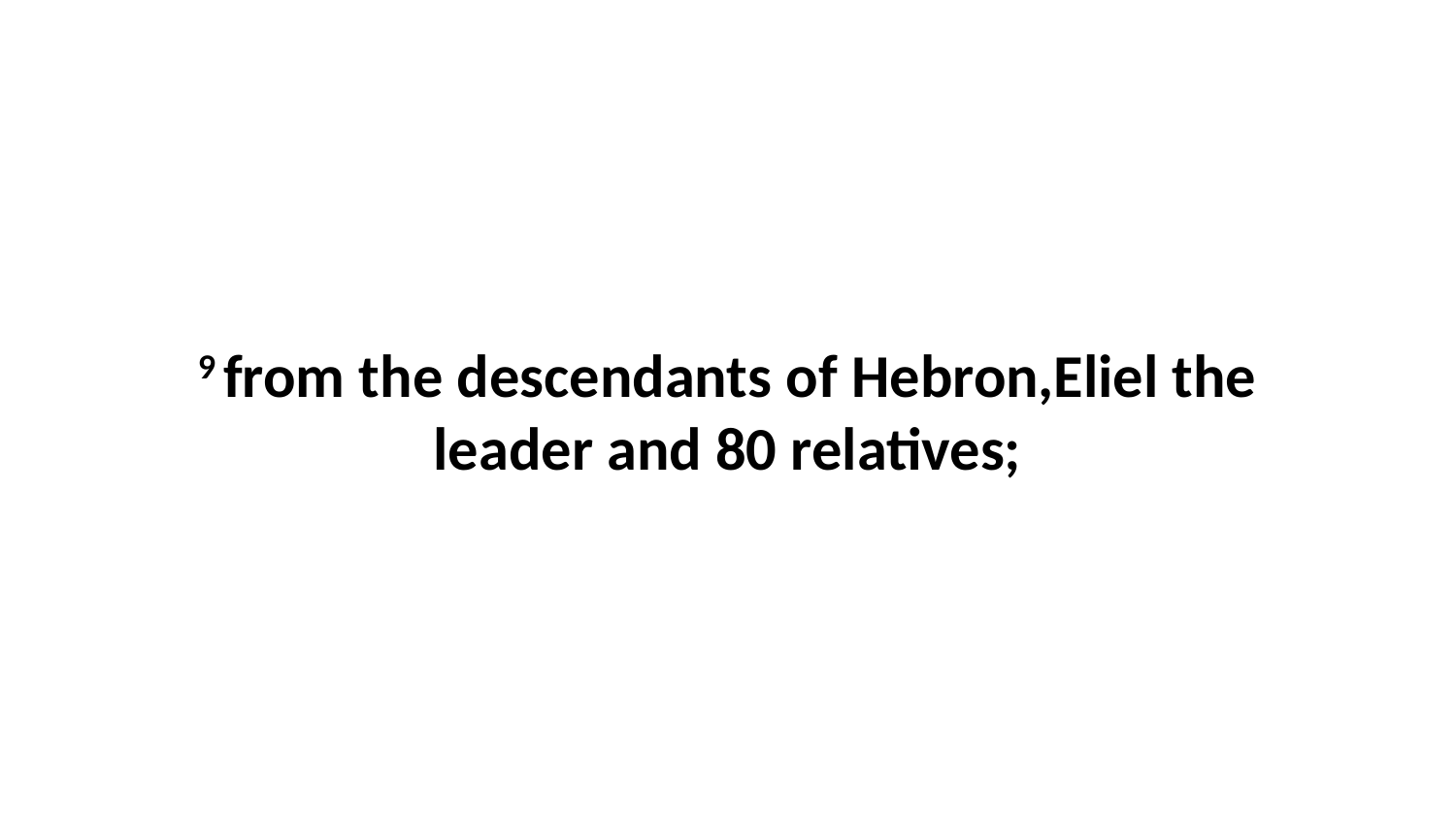

9 from the descendants of Hebron,Eliel the leader and 80 relatives;